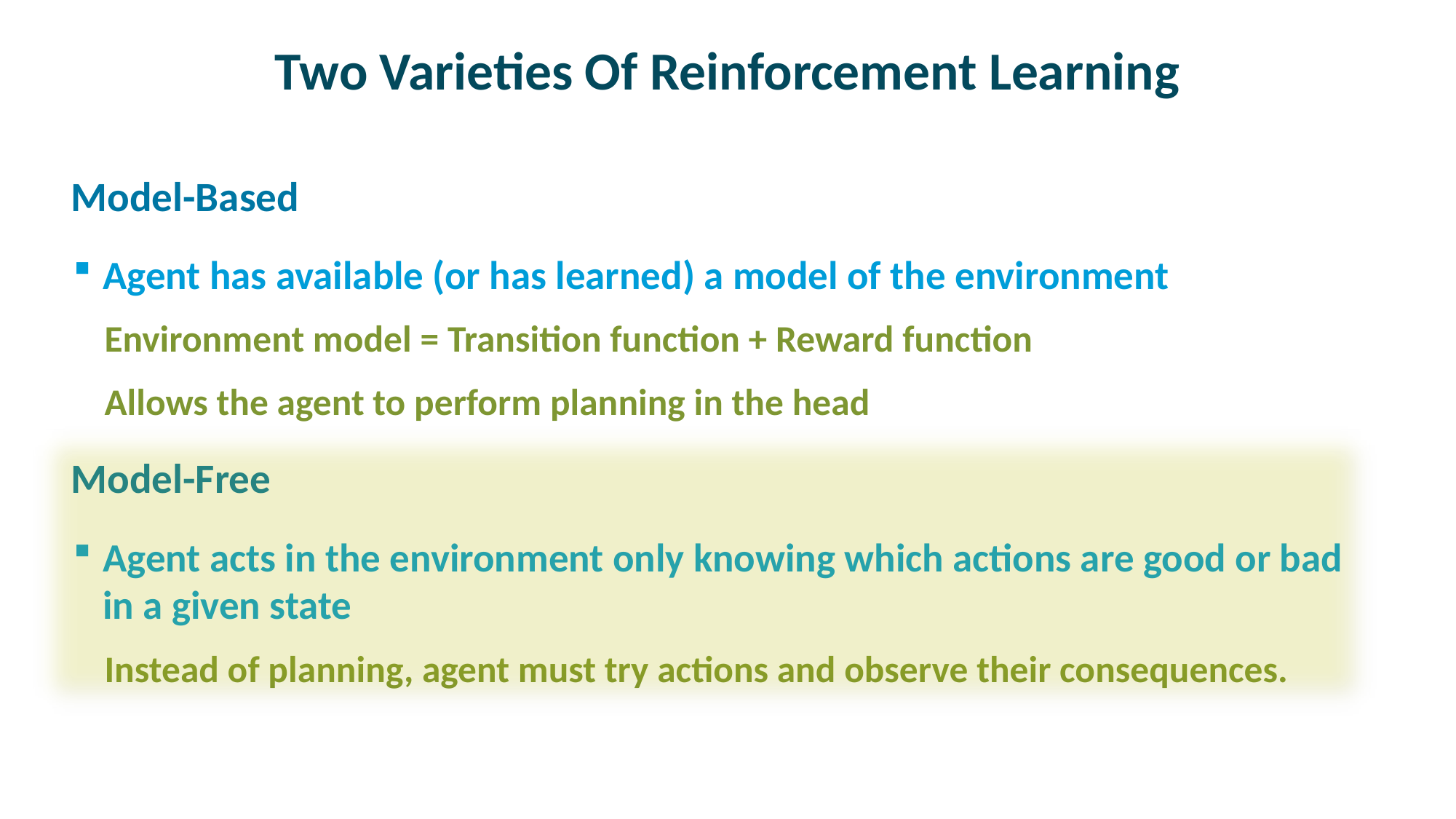

# Two Varieties Of Reinforcement Learning
Model-Based
Agent has available (or has learned) a model of the environment
Environment model = Transition function + Reward function
Allows the agent to perform planning in the head
Model-Free
Agent acts in the environment only knowing which actions are good or bad in a given state
Instead of planning, agent must try actions and observe their consequences.